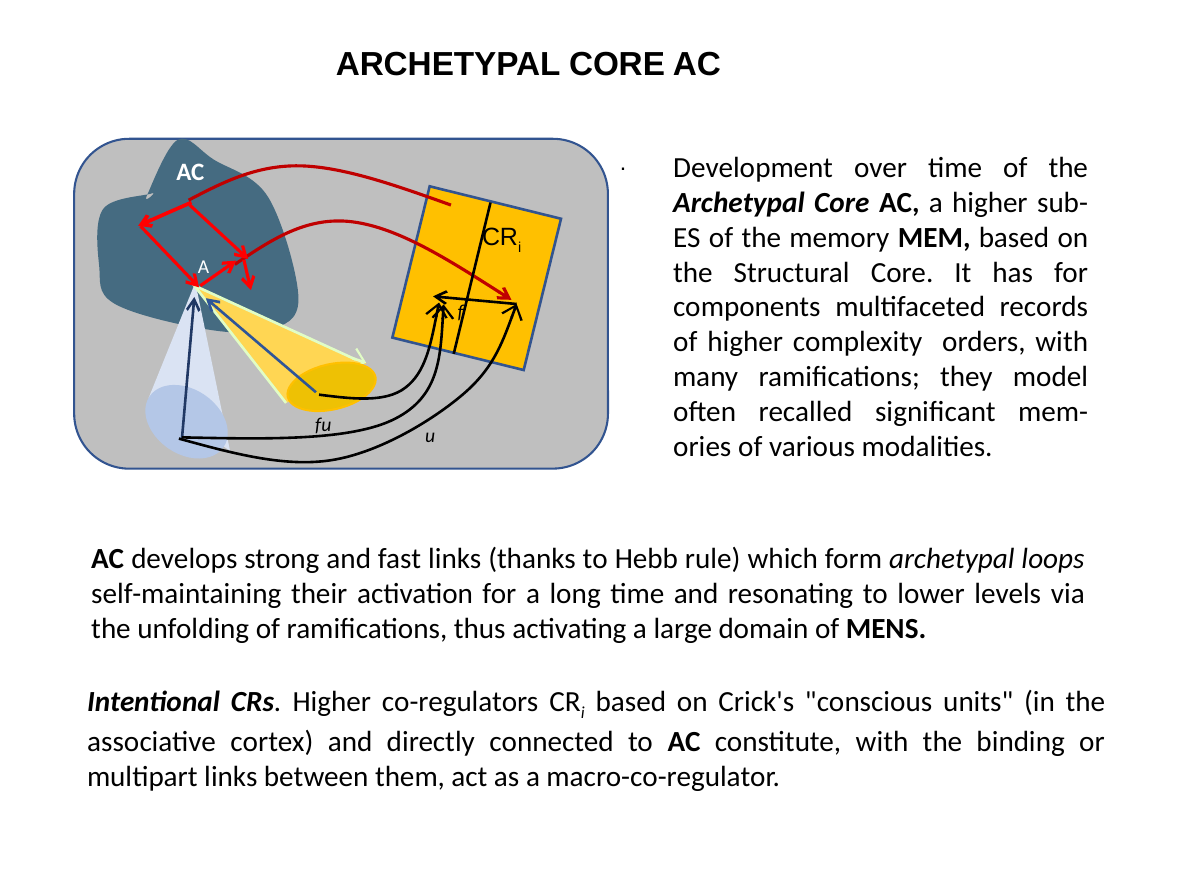

ARCHETYPAL CORE AC

AC

A

f

fu
u

CRi
.
Development over time of the Archetypal Core AC, a higher sub-ES of the memory MEM, based on the Structural Core. It has for components multifaceted records of higher complexity  orders, with many ramifications; they model often recalled significant mem-ories of various modalities.
α
AC develops strong and fast links (thanks to Hebb rule) which form archetypal loops self-maintaining their activation for a long time and resonating to lower levels via the unfolding of ramifications, thus activating a large domain of MENS.

Intentional CRs. Higher co-regulators CRi based on Crick's "conscious units" (in the associative cortex) and directly connected to AC constitute, with the binding or multipart links between them, act as a macro-co-regulator.